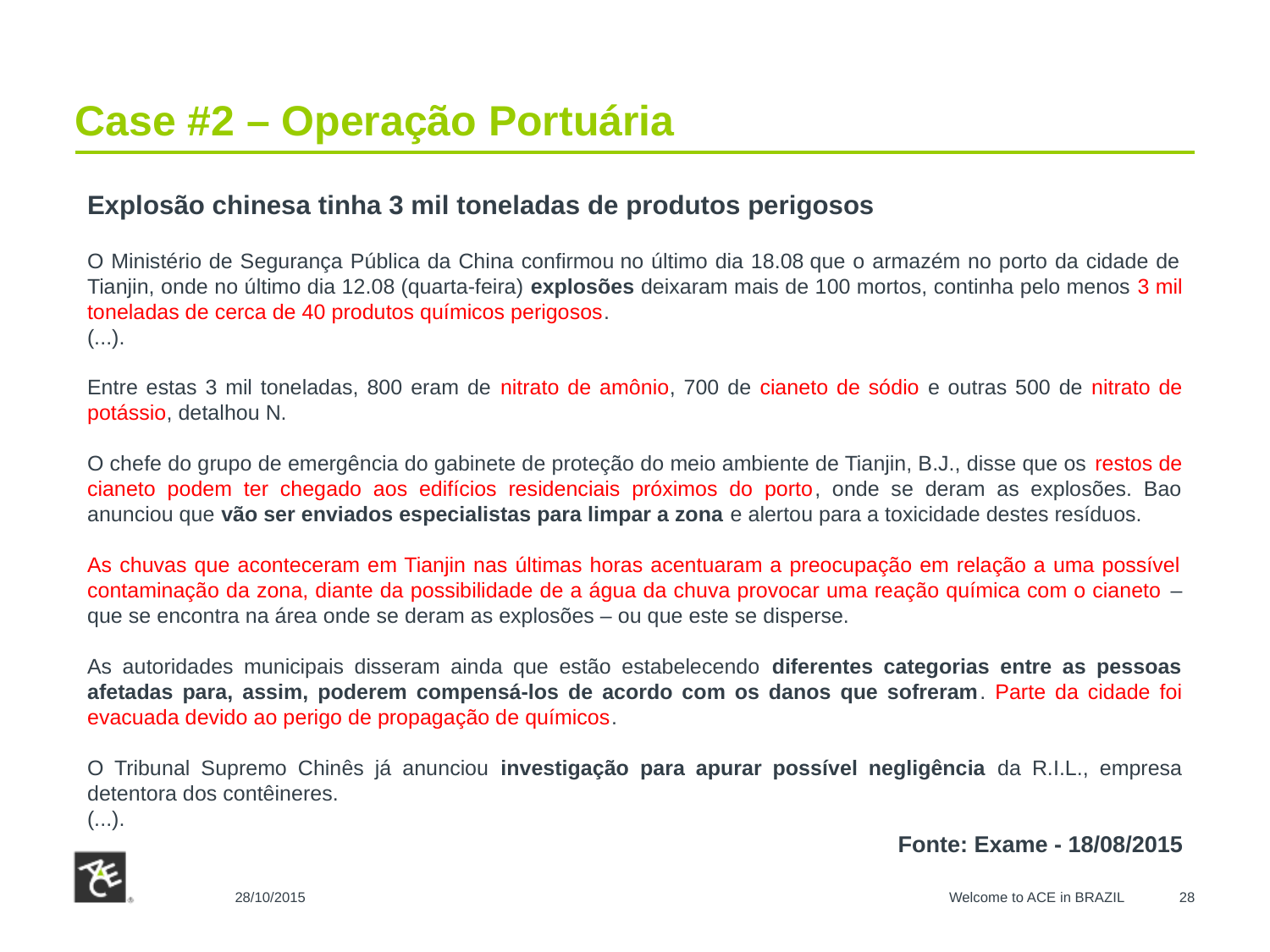

# Case #2 – Operação Portuária
Explosão chinesa tinha 3 mil toneladas de produtos perigosos

O Ministério de Segurança Pública da China confirmou no último dia 18.08 que o armazém no porto da cidade de Tianjin, onde no último dia 12.08 (quarta-feira) explosões deixaram mais de 100 mortos, continha pelo menos 3 mil toneladas de cerca de 40 produtos químicos perigosos.
(...).

Entre estas 3 mil toneladas, 800 eram de nitrato de amônio, 700 de cianeto de sódio e outras 500 de nitrato de potássio, detalhou N.

O chefe do grupo de emergência do gabinete de proteção do meio ambiente de Tianjin, B.J., disse que os restos de cianeto podem ter chegado aos edifícios residenciais próximos do porto, onde se deram as explosões. Bao anunciou que vão ser enviados especialistas para limpar a zona e alertou para a toxicidade destes resíduos.

As chuvas que aconteceram em Tianjin nas últimas horas acentuaram a preocupação em relação a uma possível contaminação da zona, diante da possibilidade de a água da chuva provocar uma reação química com o cianeto – que se encontra na área onde se deram as explosões – ou que este se disperse.

As autoridades municipais disseram ainda que estão estabelecendo diferentes categorias entre as pessoas afetadas para, assim, poderem compensá-los de acordo com os danos que sofreram. Parte da cidade foi evacuada devido ao perigo de propagação de químicos.

O Tribunal Supremo Chinês já anunciou investigação para apurar possível negligência da R.I.L., empresa detentora dos contêineres.
(...).
Fonte: Exame - 18/08/2015
28/10/2015
Welcome to ACE in BRAZIL
28